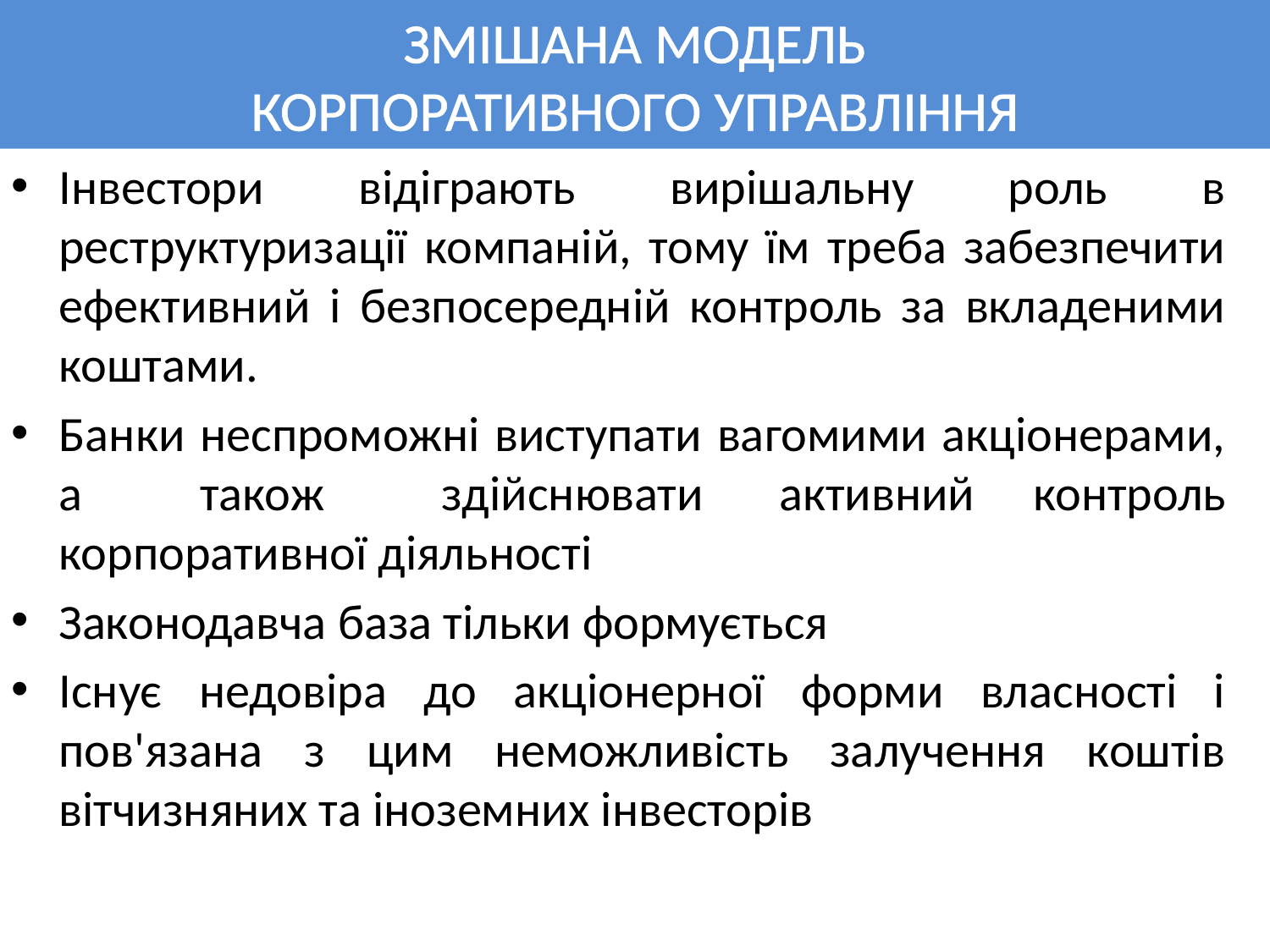

# ЗМІШАНА МОДЕЛЬ КОРПОРАТИВНОГО УПРАВЛІННЯ
Інвестори відіграють вирішальну роль в реструктуризації компаній, тому їм треба забезпечити ефективний і безпосередній контроль за вкладеними коштами.
Банки неспроможні виступати вагомими акціонерами, а також здійснювати	активний	контроль корпоративної діяльності
Законодавча база тільки формується
Існує недовіра до акціонерної форми власності і пов'язана з цим неможливість залучення коштів вітчизняних та іноземних інвесторів